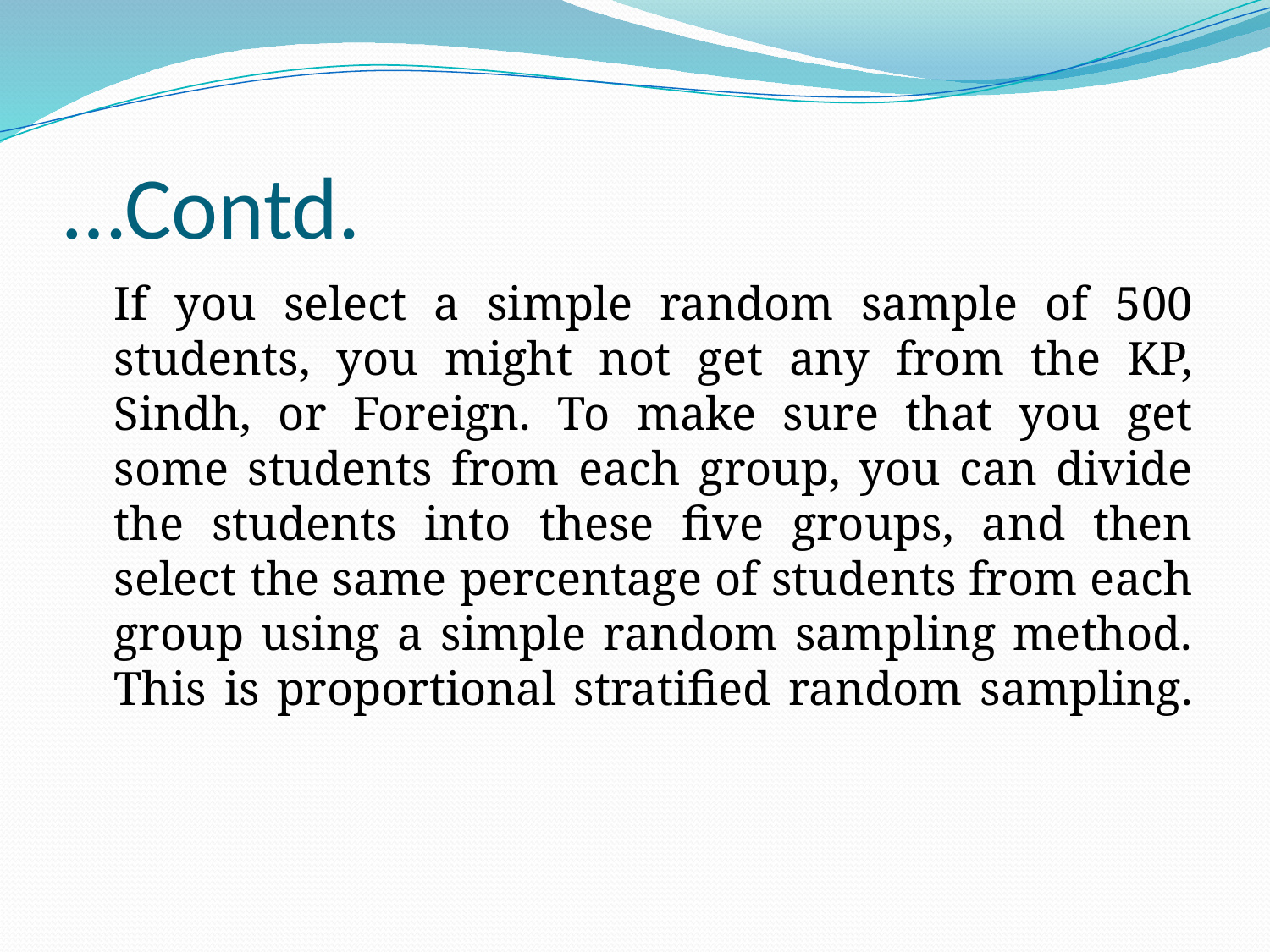

# …Contd.
	If you select a simple random sample of 500 students, you might not get any from the KP, Sindh, or Foreign. To make sure that you get some students from each group, you can divide the students into these five groups, and then select the same percentage of students from each group using a simple random sampling method. This is proportional stratified random sampling.